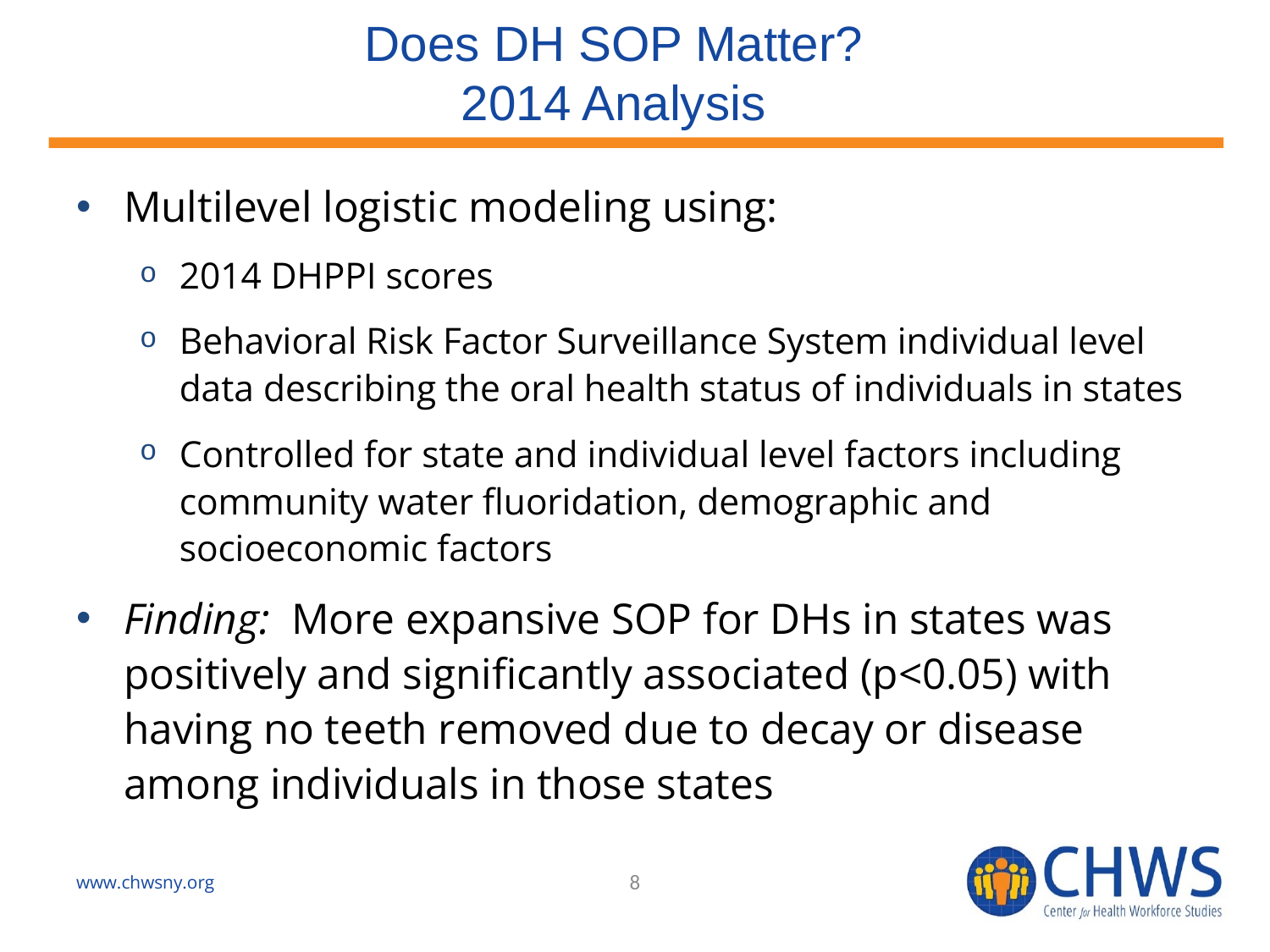

# Does DH SOP Matter? 2014 Analysis
Multilevel logistic modeling using:
2014 DHPPI scores
Behavioral Risk Factor Surveillance System individual level data describing the oral health status of individuals in states
Controlled for state and individual level factors including community water fluoridation, demographic and socioeconomic factors
Finding:  More expansive SOP for DHs in states was positively and significantly associated (p<0.05) with having no teeth removed due to decay or disease among individuals in those states
www.chwsny.org
8